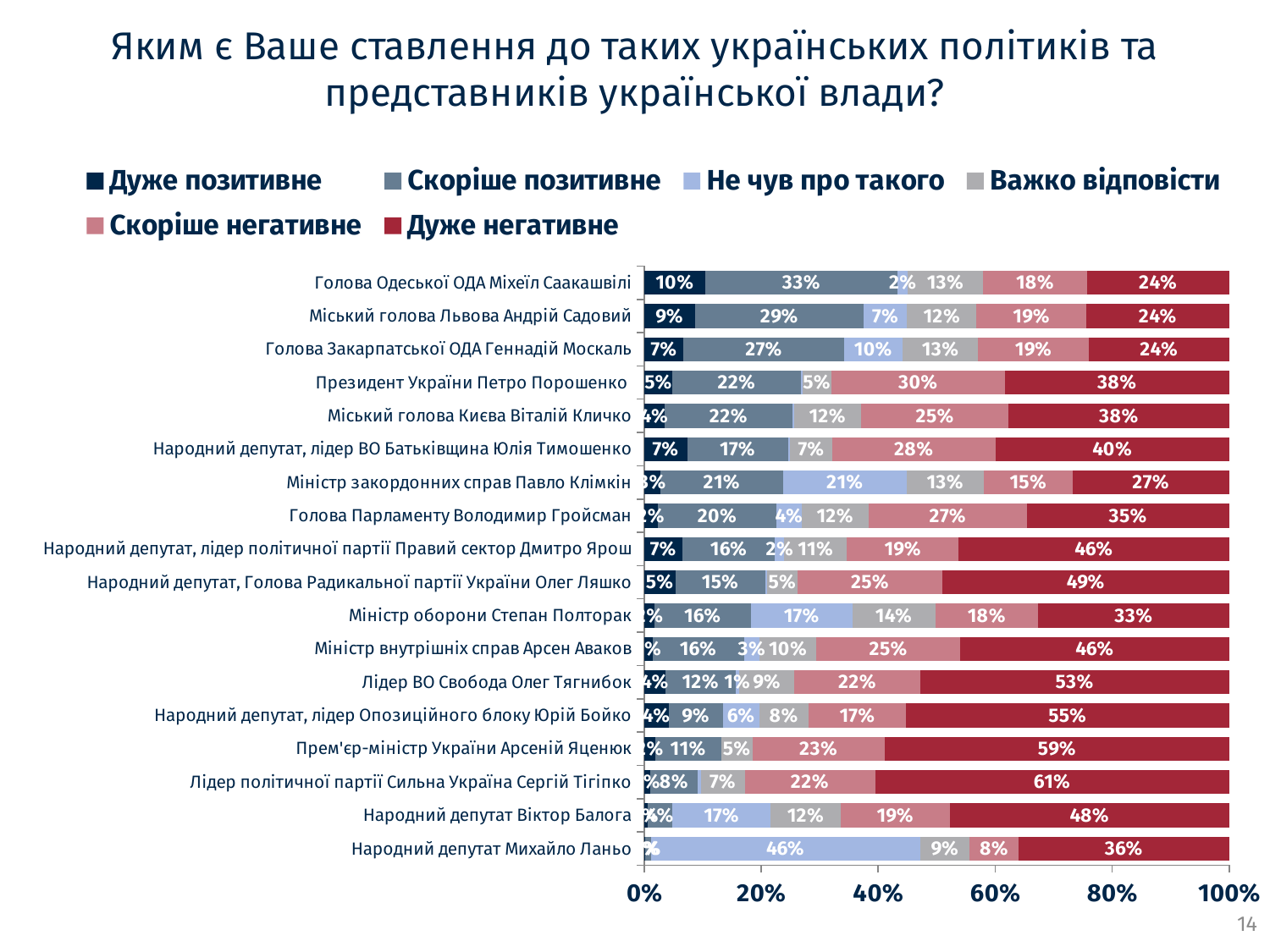

# Яким є Ваше ставлення до таких українських політиків та представників української влади?

### Chart

| Category | Дуже позитивне | Скоріше позитивне | Не чув про такого | Важко відповісти | Скоріше негативне | Дуже негативне |
|---|---|---|---|---|---|---|
| Народний депутат Михайло Ланьо | 0.0015 | 0.0099 | 0.46 | 0.0853 | 0.0834 | 0.3599 |
| Народний депутат Вiктор Балога | 0.0054 | 0.0431 | 0.1678 | 0.1197 | 0.1868 | 0.4773 |
| Лiдер полiтичної партiї Сильна Україна Сергiй Тiгiпко | 0.0103 | 0.0813 | 0.0057 | 0.0744 | 0.223 | 0.6053 |
| Прем'єр-мiнiстр України Арсенiй Яценюк | 0.0188 | 0.1124 | 0.0008 | 0.0528 | 0.2265 | 0.5887 |
| Народний депутат, лiдер Опозицiйного блоку Юрiй Бойко | 0.042 | 0.0924 | 0.0622 | 0.0846 | 0.1665 | 0.5523 |
| Лiдер ВО Свобода Олег Тягнибок | 0.0365 | 0.1199 | 0.0059 | 0.0945 | 0.2151 | 0.5282 |
| Мiнiстр внутрiшнiх справ Арсен Аваков | 0.0147 | 0.1557 | 0.0272 | 0.0968 | 0.2459 | 0.4598 |
| Мiнiстр оборони Степан Полторак | 0.0182 | 0.1639 | 0.1738 | 0.1418 | 0.1759 | 0.3263 |
| Народний депутат, Голова Радикальної партiї України Олег Ляшко | 0.0534 | 0.1536 | 0.003 | 0.052 | 0.2478 | 0.4901 |
| Народний депутат, лiдер полiтичної партiї Правий сектор Дмитро Ярош | 0.0656 | 0.1582 | 0.0155 | 0.1074 | 0.191 | 0.4624 |
| Голова Парламенту Володимир Гройсман | 0.0233 | 0.203 | 0.0428 | 0.115 | 0.27 | 0.346 |
| Мiнiстр закордонних справ Павло Клiмкiн | 0.0281 | 0.2091 | 0.2118 | 0.1312 | 0.1521 | 0.2677 |
| Народний депутат, лiдер ВО Батькiвщина Юлiя Тимошенко | 0.0735 | 0.1722 | 0.0036 | 0.0722 | 0.2789 | 0.3996 |
| Мiський голова Києва Вiталiй Кличко | 0.0351 | 0.2184 | 0.0024 | 0.1152 | 0.2519 | 0.377 |
| Президент України Петро Порошенко  | 0.0483 | 0.2197 | 0.0025 | 0.0493 | 0.2969 | 0.3833 |
| Голова Закарпатської ОДА Геннадiй Москаль | 0.0672 | 0.2747 | 0.1 | 0.1292 | 0.189 | 0.2399 |
| Мiський голова Львова Андрiй Садовий | 0.0864 | 0.2892 | 0.0738 | 0.1188 | 0.1878 | 0.244 |
| Голова Одеської ОДА Мiхеїл Саакашвiлi | 0.1042 | 0.3292 | 0.0173 | 0.1288 | 0.1775 | 0.2431 |
14